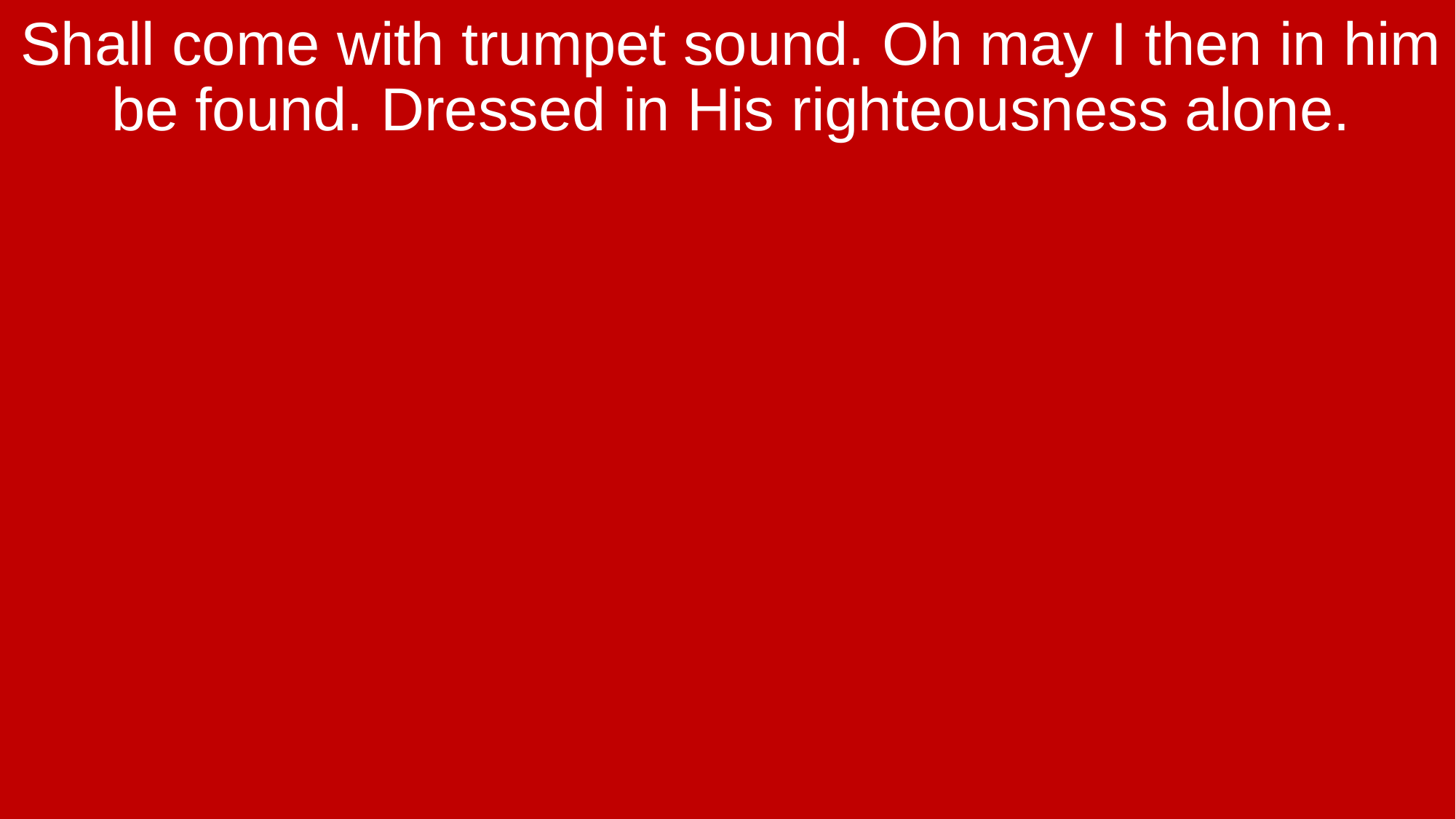

Shall come with trumpet sound. Oh may I then in him be found. Dressed in His righteousness alone.